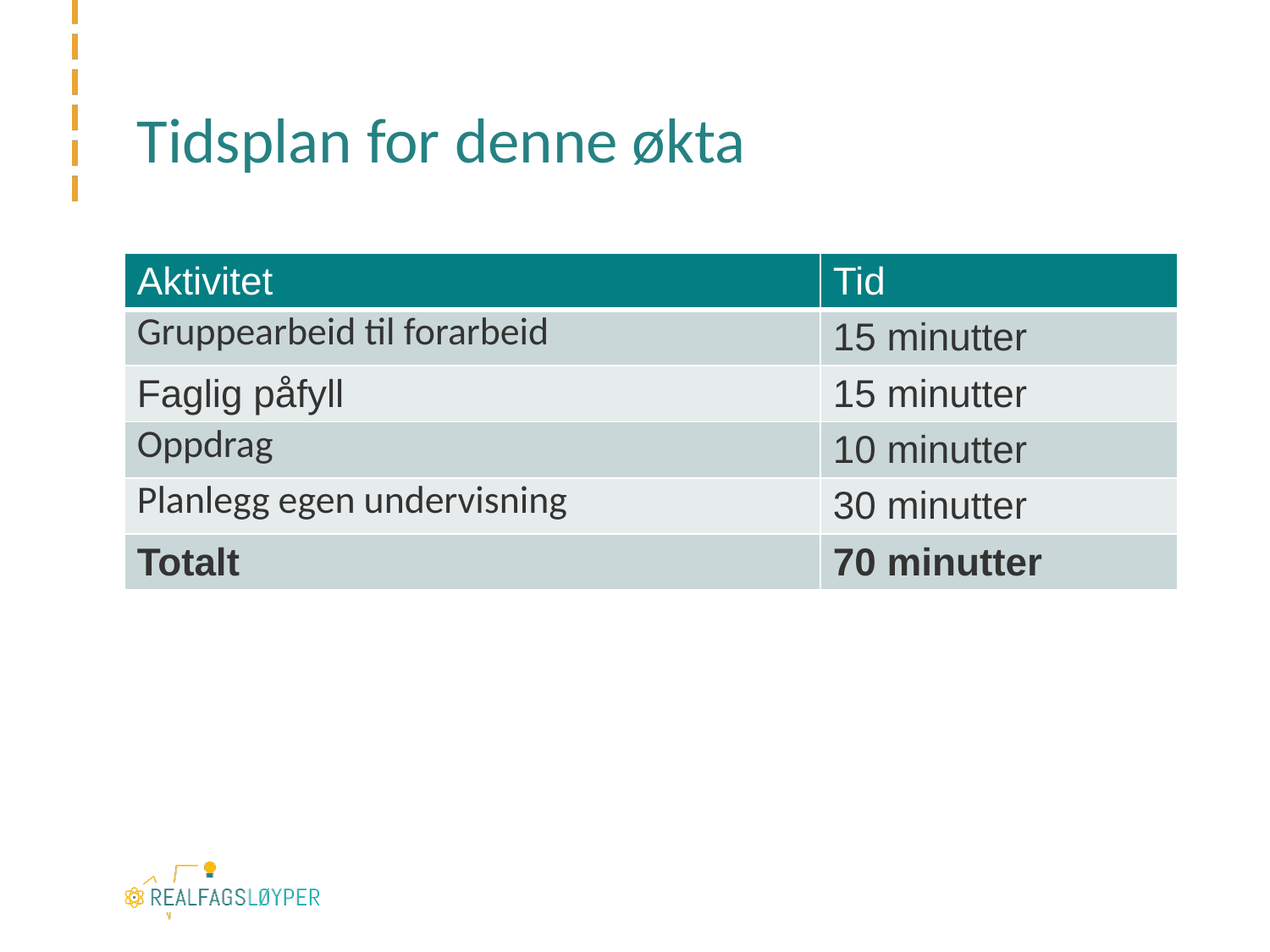

# Tidsplan for denne økta
| Aktivitet | Tid |
| --- | --- |
| Gruppearbeid til forarbeid | 15 minutter |
| Faglig påfyll | 15 minutter |
| Oppdrag | 10 minutter |
| Planlegg egen undervisning | 30 minutter |
| Totalt | 70 minutter |